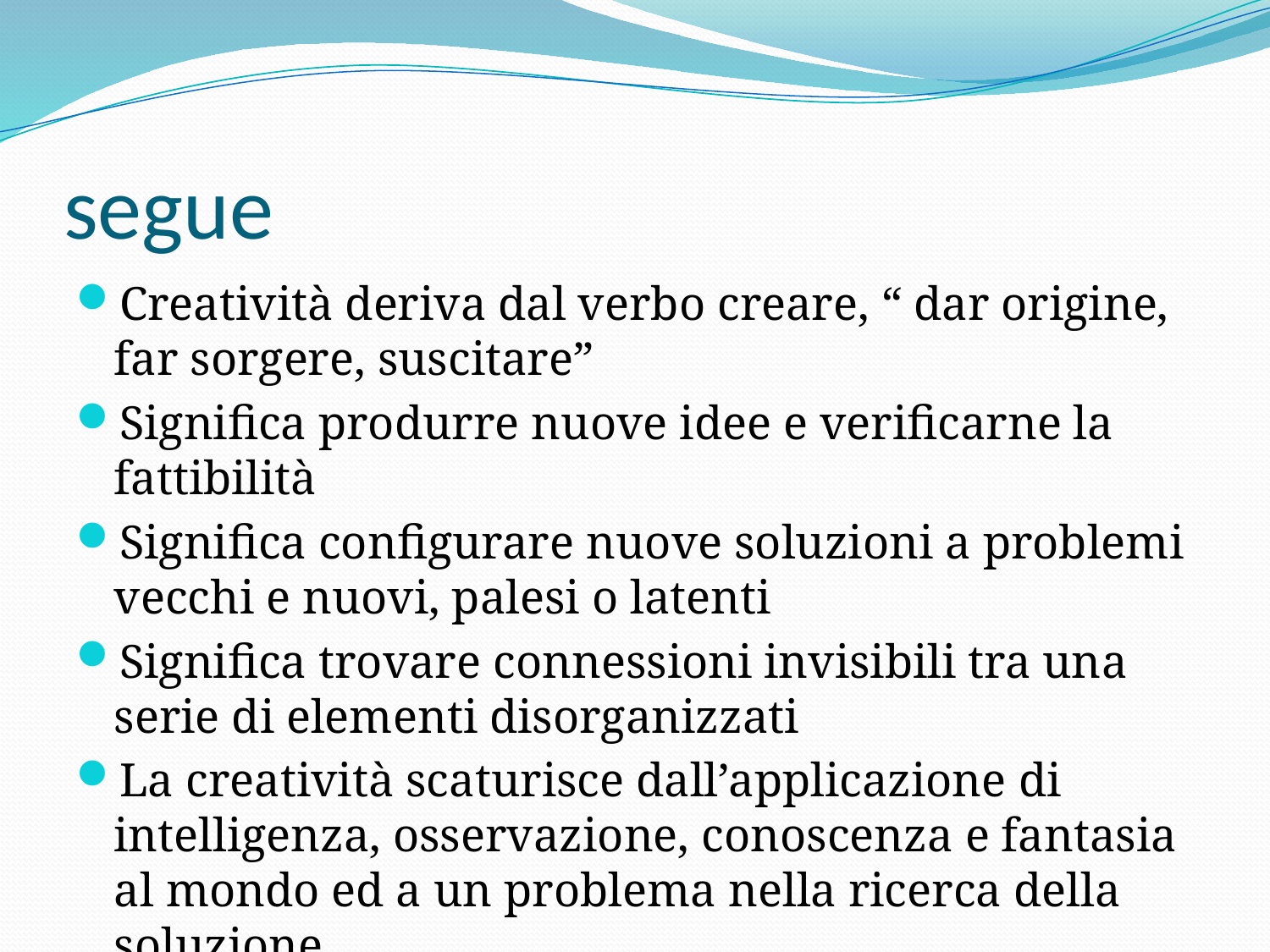

# segue
Creatività deriva dal verbo creare, “ dar origine, far sorgere, suscitare”
Significa produrre nuove idee e verificarne la fattibilità
Significa configurare nuove soluzioni a problemi vecchi e nuovi, palesi o latenti
Significa trovare connessioni invisibili tra una serie di elementi disorganizzati
La creatività scaturisce dall’applicazione di intelligenza, osservazione, conoscenza e fantasia al mondo ed a un problema nella ricerca della soluzione